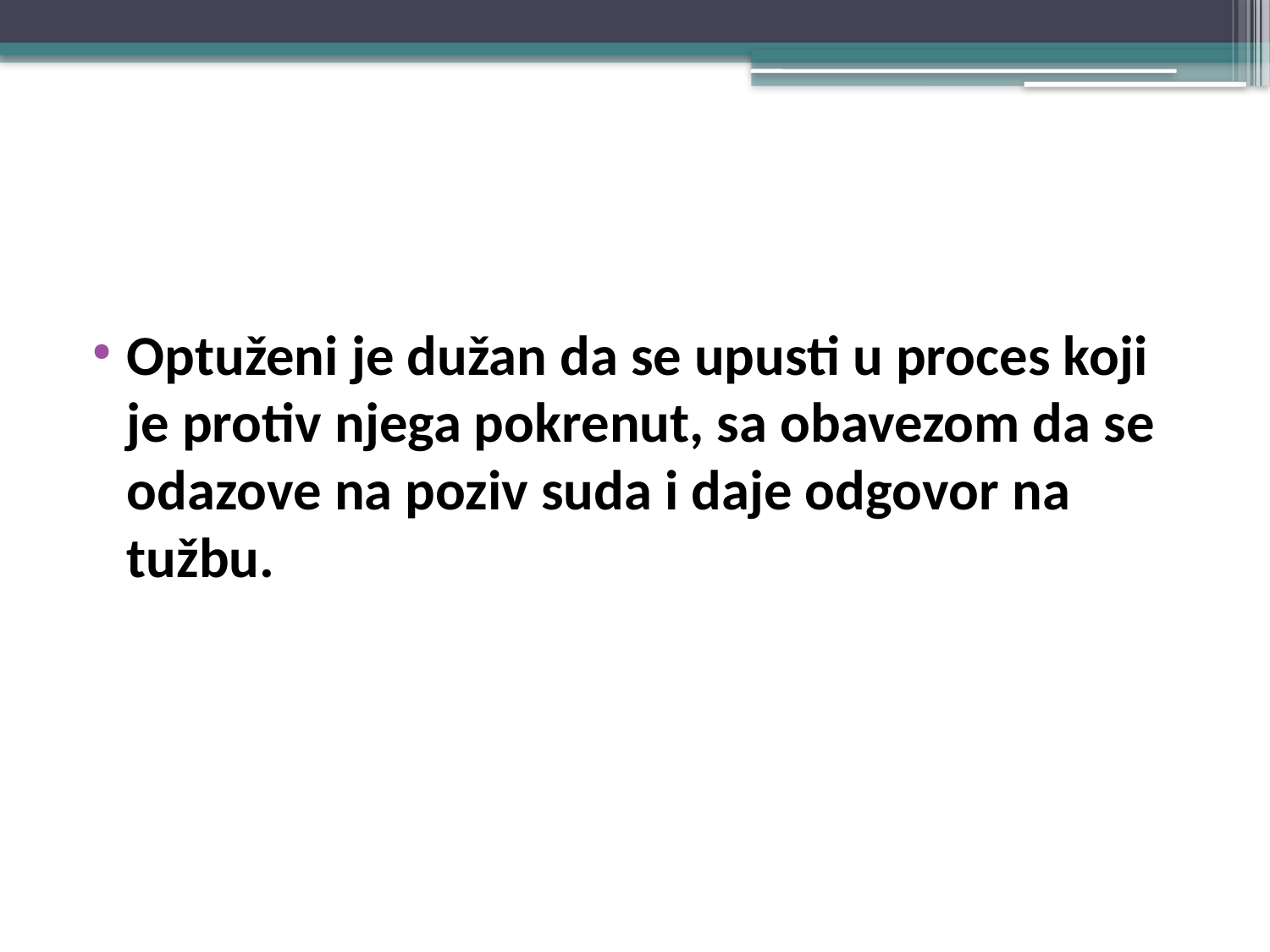

#
Optuženi je dužan da se upusti u proces koji je protiv njega pokrenut, sa obavezom da se odazove na poziv suda i daje odgovor na tužbu.